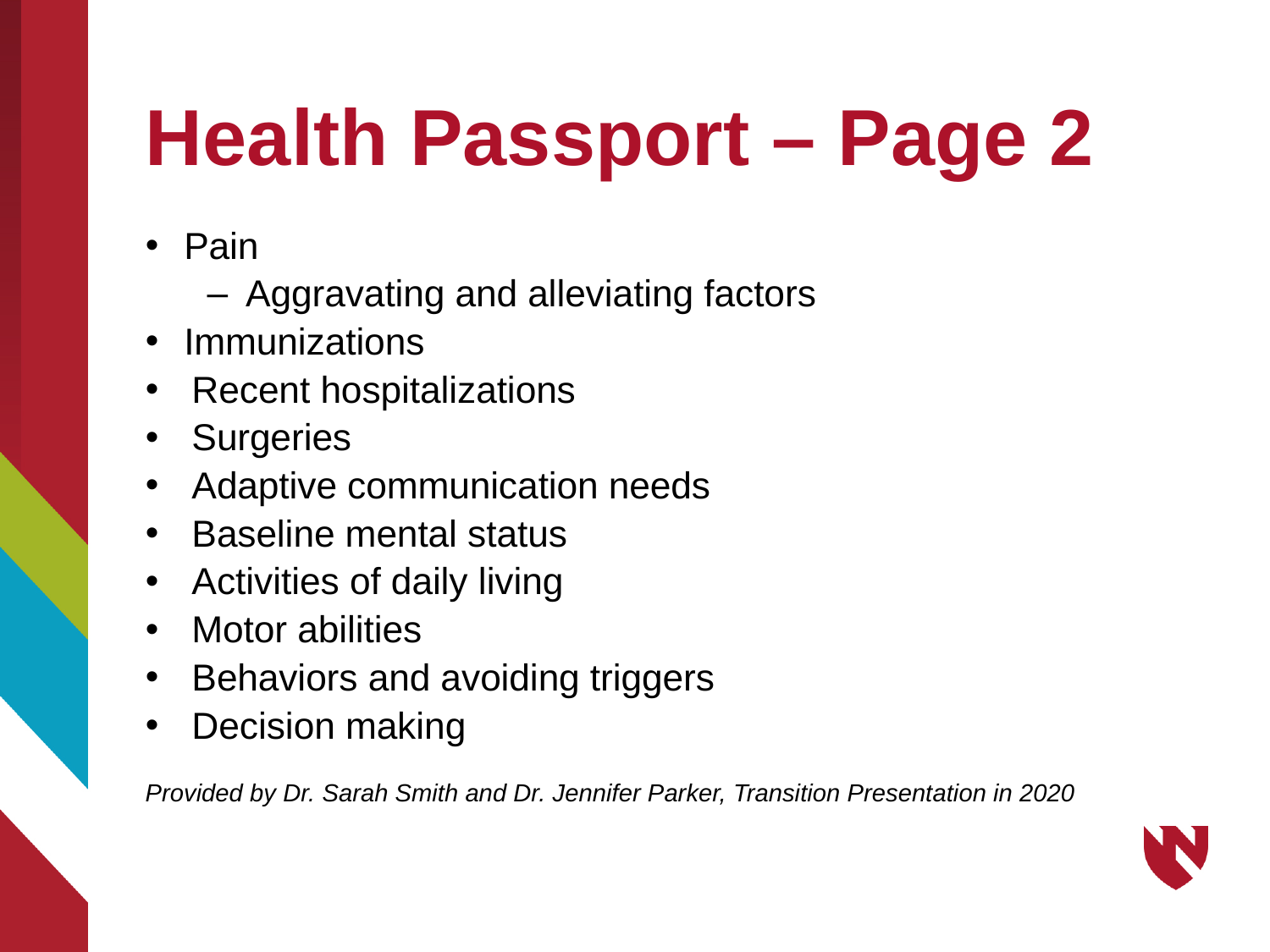

# Health Passport – Page 2
Pain
Aggravating and alleviating factors
Immunizations
Recent hospitalizations
Surgeries
Adaptive communication needs
Baseline mental status
Activities of daily living
Motor abilities
Behaviors and avoiding triggers
Decision making

Provided by Dr. Sarah Smith and Dr. Jennifer Parker, Transition Presentation in 2020